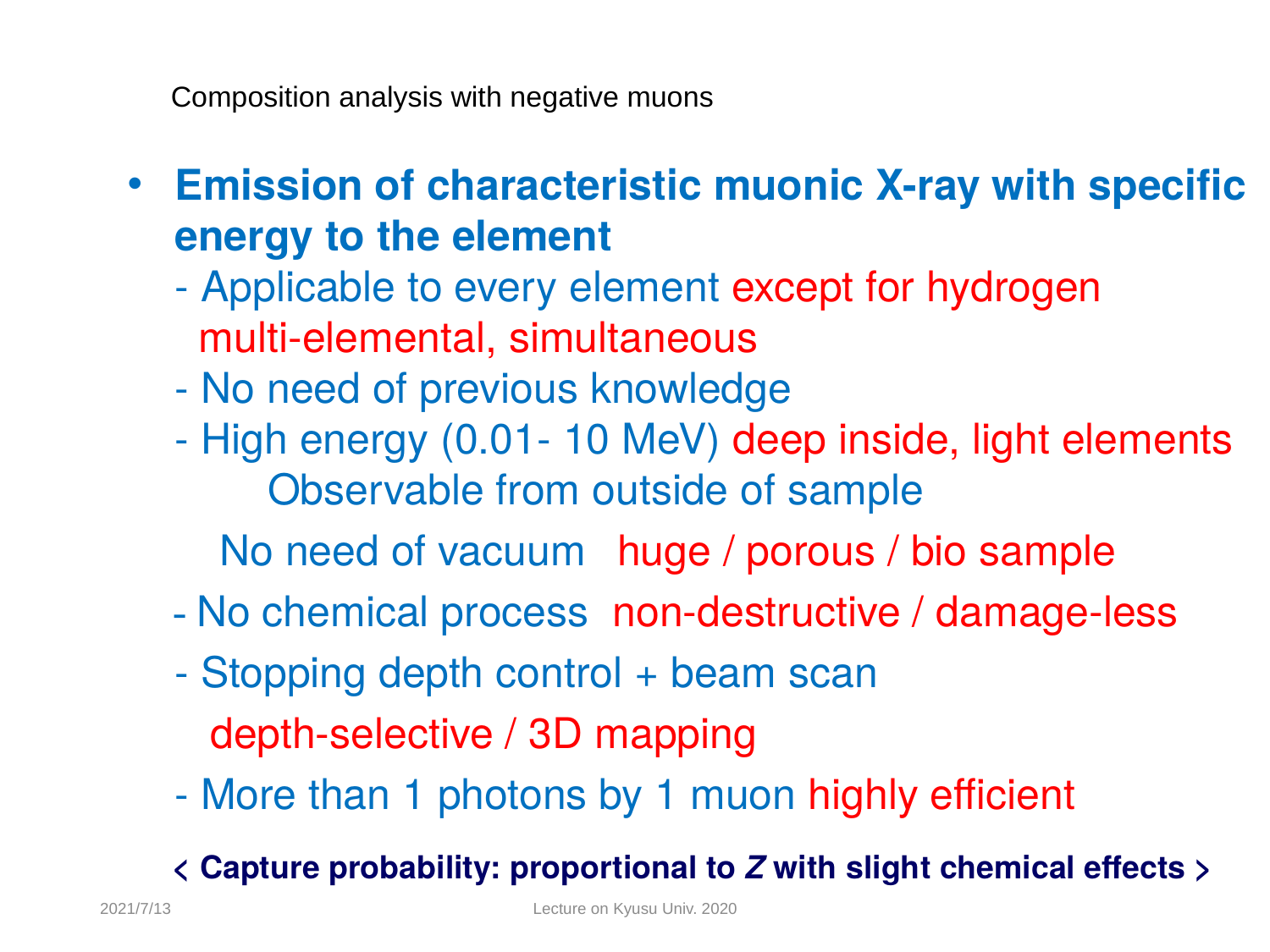

# Composition analysis with negative muons
Emission of characteristic muonic X-ray with specific energy to the element
- Applicable to every element except for hydrogen
  multi-elemental, simultaneous
- No need of previous knowledge
- High energy (0.01- 10 MeV) deep inside, light elements
   	Observable from outside of sample
	No need of vacuum   huge / porous / bio sample
    - No chemical process  non-destructive / damage-less
    - Stopping depth control + beam scan
       depth-selective / 3D mapping
    - More than 1 photons by 1 muon highly efficient

< Capture probability: proportional to Z with slight chemical effects >
2021/7/13
Lecture on Kyusu Univ. 2020